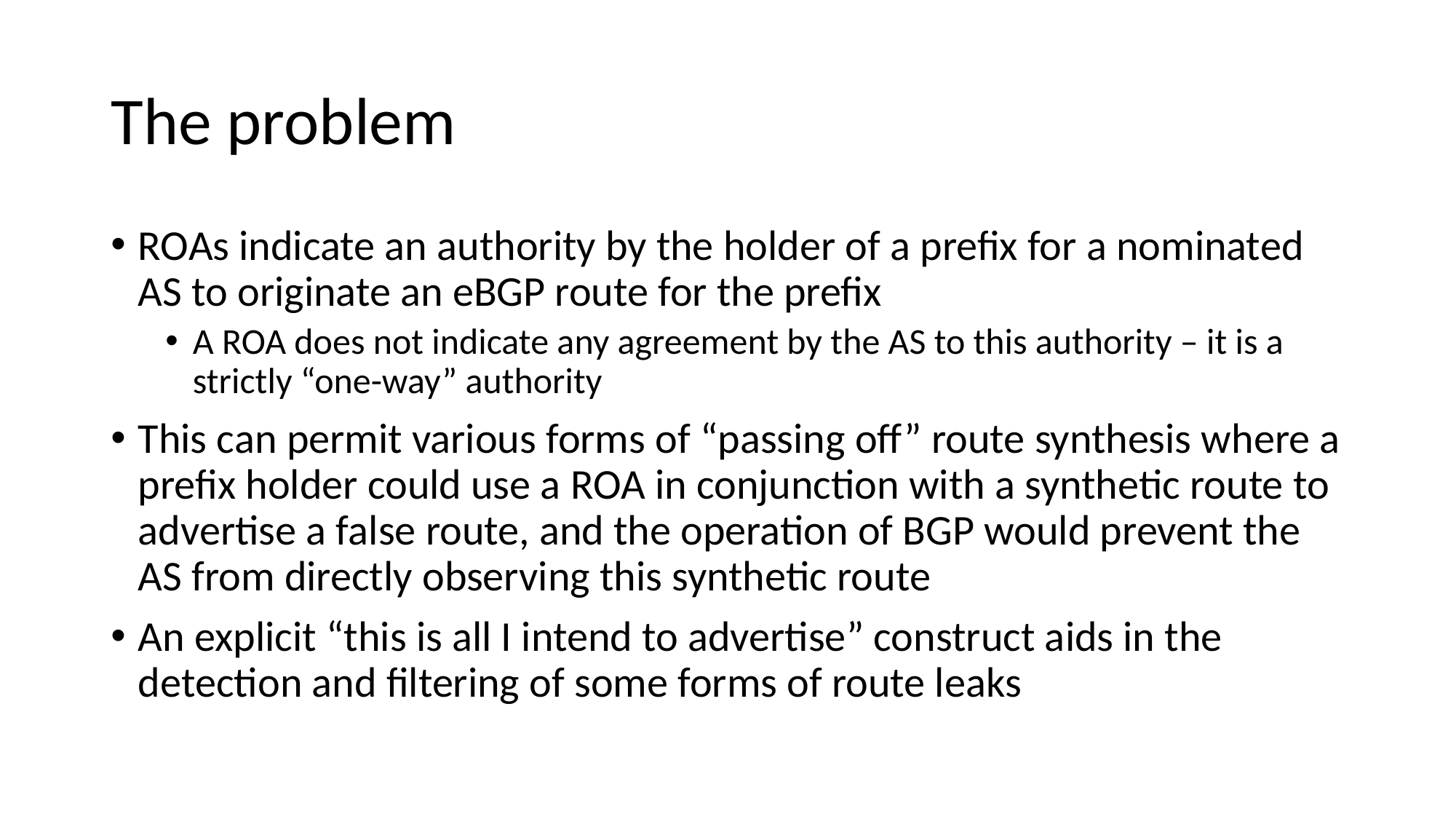

# The problem
ROAs indicate an authority by the holder of a prefix for a nominated AS to originate an eBGP route for the prefix
A ROA does not indicate any agreement by the AS to this authority – it is a strictly “one-way” authority
This can permit various forms of “passing off” route synthesis where a prefix holder could use a ROA in conjunction with a synthetic route to advertise a false route, and the operation of BGP would prevent the AS from directly observing this synthetic route
An explicit “this is all I intend to advertise” construct aids in the detection and filtering of some forms of route leaks